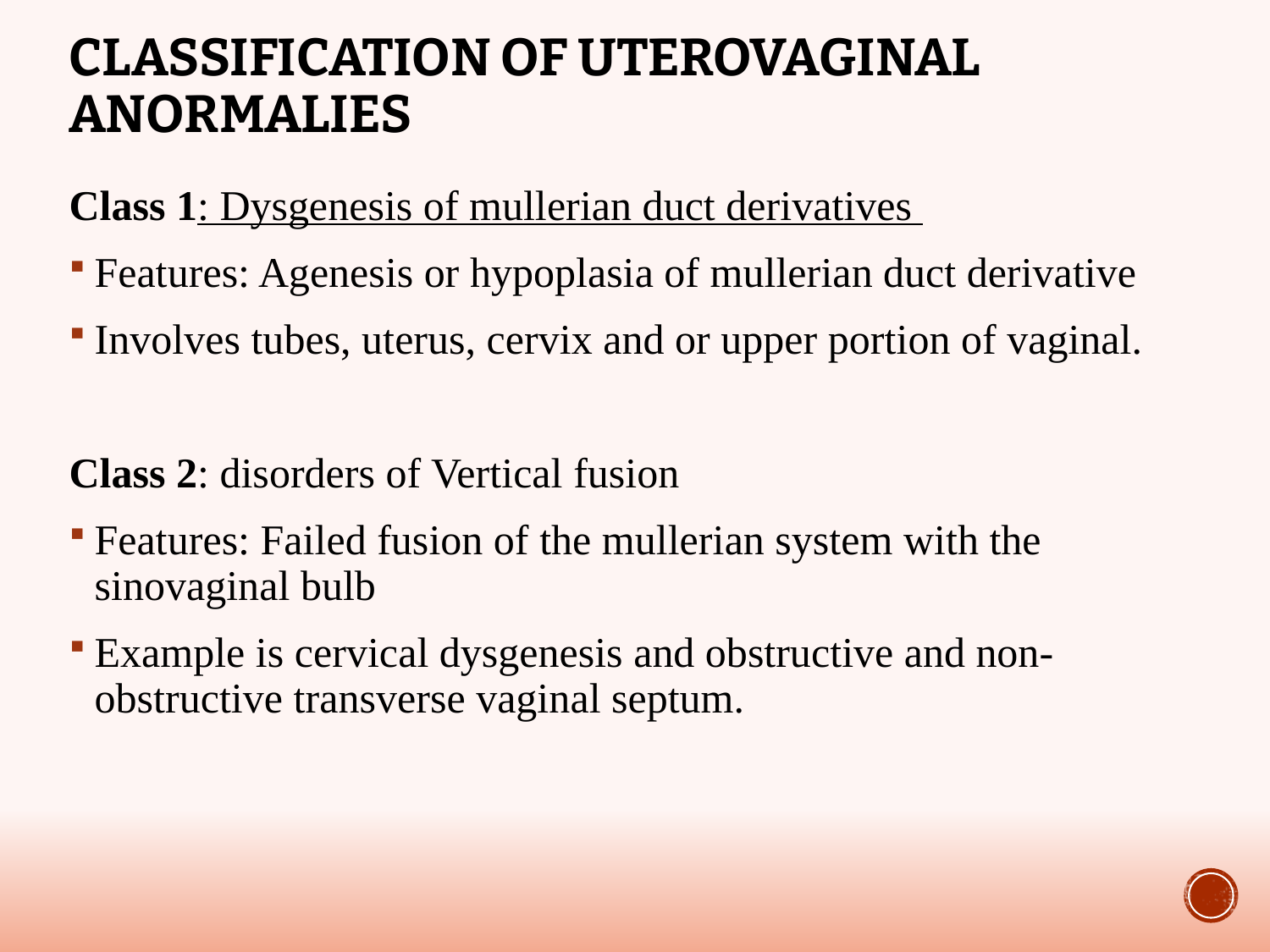

# CLASSIFICATION OF UTEROVAGINAL ANORMALIES

Class 1: Dysgenesis of mullerian duct derivatives
Features: Agenesis or hypoplasia of mullerian duct derivative
Involves tubes, uterus, cervix and or upper portion of vaginal.

Class 2: disorders of Vertical fusion
Features: Failed fusion of the mullerian system with the sinovaginal bulb
Example is cervical dysgenesis and obstructive and non-obstructive transverse vaginal septum.